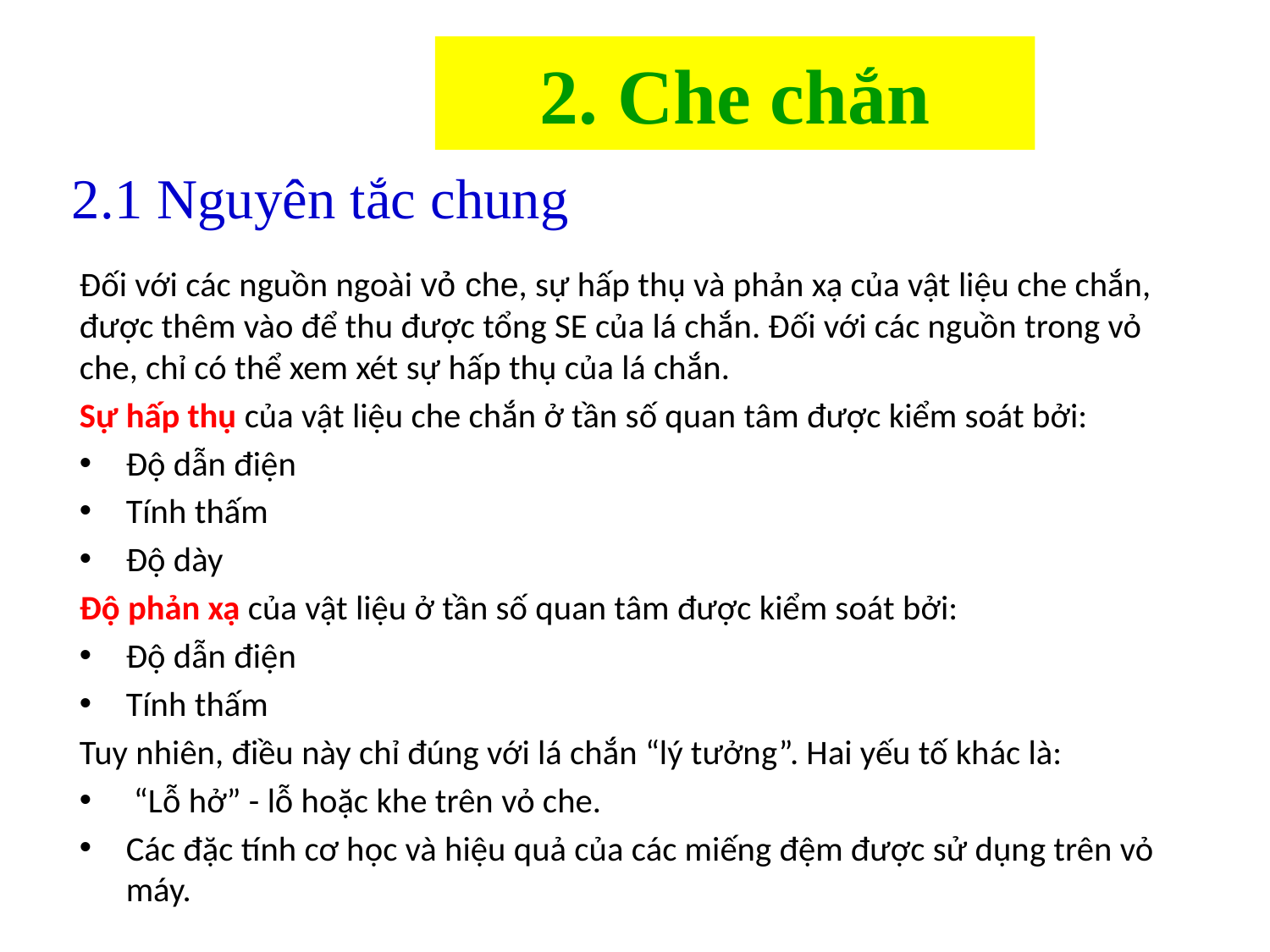

# 2. Che chắn
2.1 Nguyên tắc chung
Đối với các nguồn ngoài vỏ che, sự hấp thụ và phản xạ của vật liệu che chắn, được thêm vào để thu được tổng SE của lá chắn. Đối với các nguồn trong vỏ che, chỉ có thể xem xét sự hấp thụ của lá chắn.
Sự hấp thụ của vật liệu che chắn ở tần số quan tâm được kiểm soát bởi:
Độ dẫn điện
Tính thấm
Độ dày
Độ phản xạ của vật liệu ở tần số quan tâm được kiểm soát bởi:
Độ dẫn điện
Tính thấm
Tuy nhiên, điều này chỉ đúng với lá chắn “lý tưởng”. Hai yếu tố khác là:
 “Lỗ hở” - lỗ hoặc khe trên vỏ che.
Các đặc tính cơ học và hiệu quả của các miếng đệm được sử dụng trên vỏ máy.